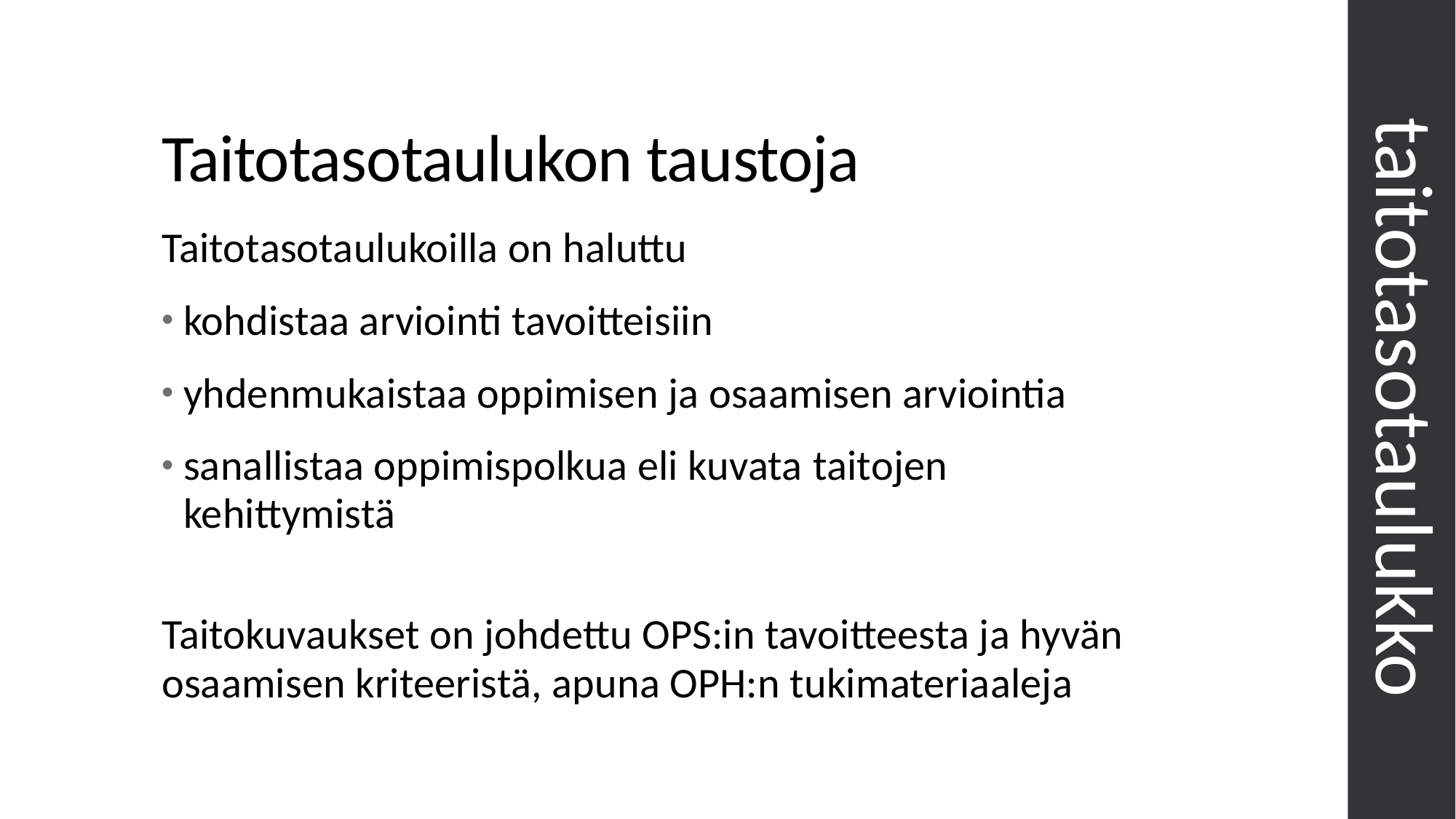

# Taitotasotaulukon taustoja
Taitotasotaulukoilla on haluttu
kohdistaa arviointi tavoitteisiin
yhdenmukaistaa oppimisen ja osaamisen arviointia
sanallistaa oppimispolkua eli kuvata taitojen kehittymistä
Taitokuvaukset on johdettu OPS:in tavoitteesta ja hyvän osaamisen kriteeristä, apuna OPH:n tukimateriaaleja
taitotasotaulukko